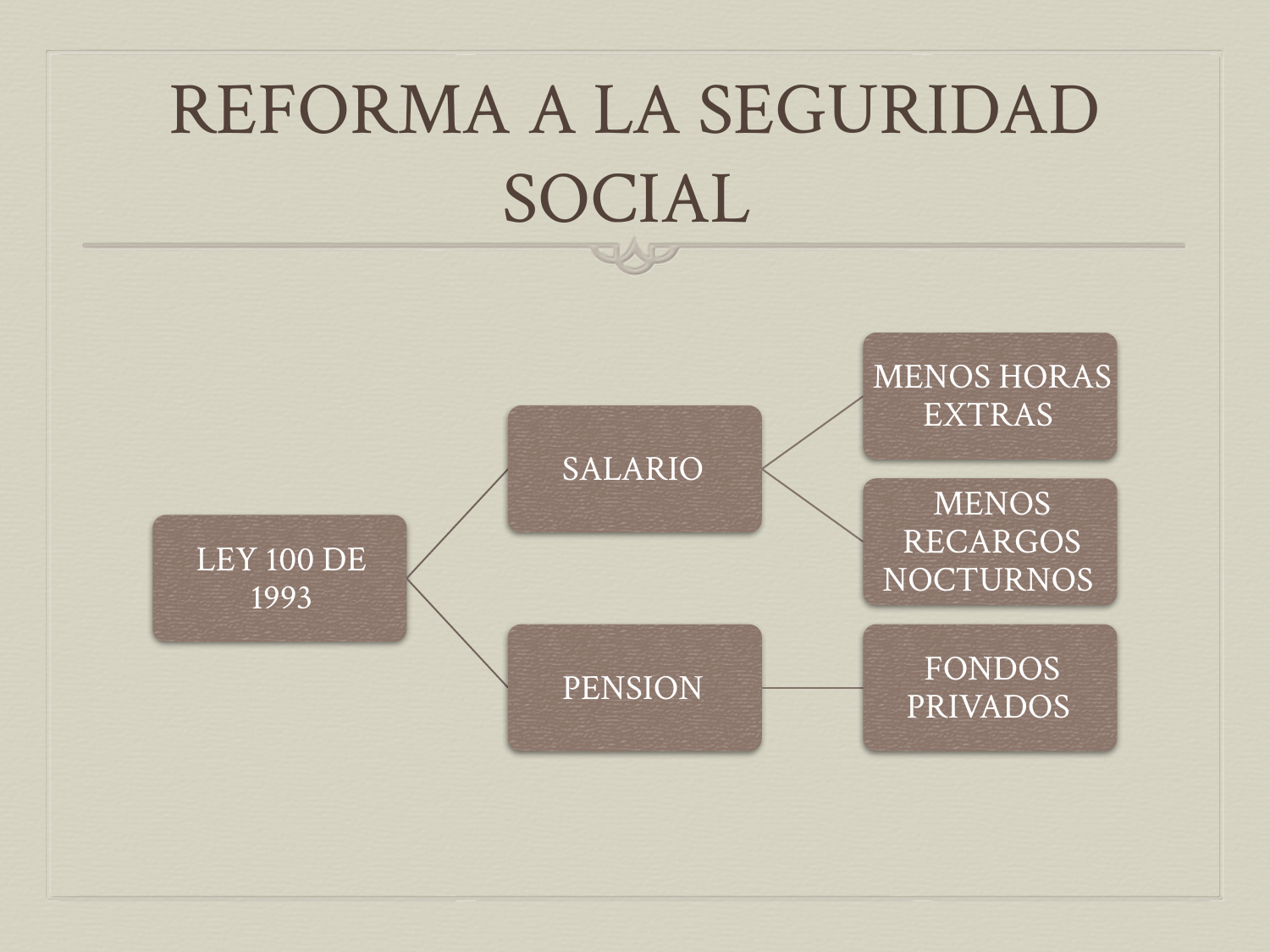

# REFORMA A LA SEGURIDAD SOCIAL
LEY 100 DE 1993

SALARIO

MENOS HORAS EXTRAS

MENOS RECARGOS NOCTURNOS

PENSION

FONDOS PRIVADOS